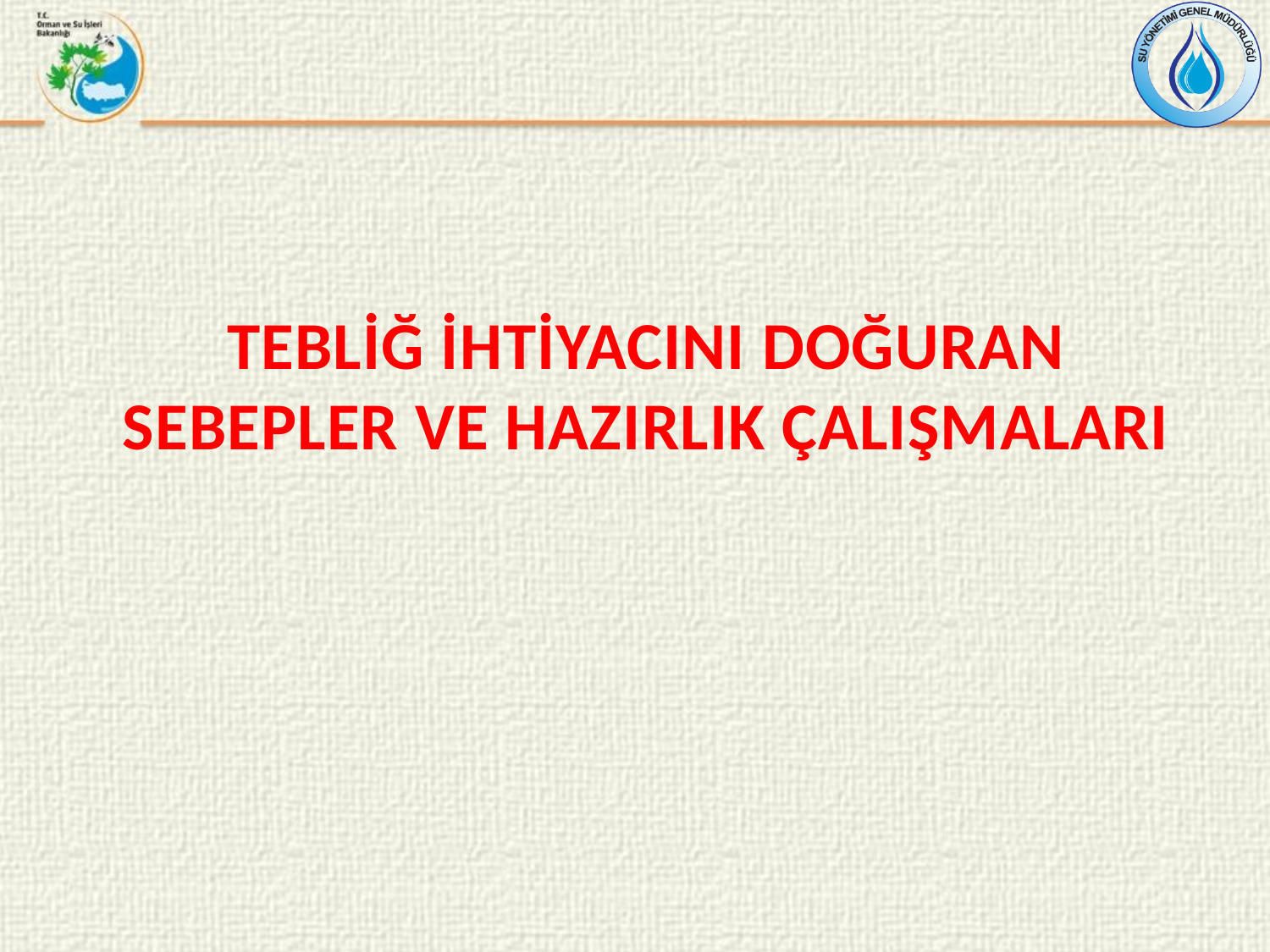

TEBLİĞ İHTİYACINI DOĞURAN SEBEPLER VE HAZIRLIK ÇALIŞMALARI